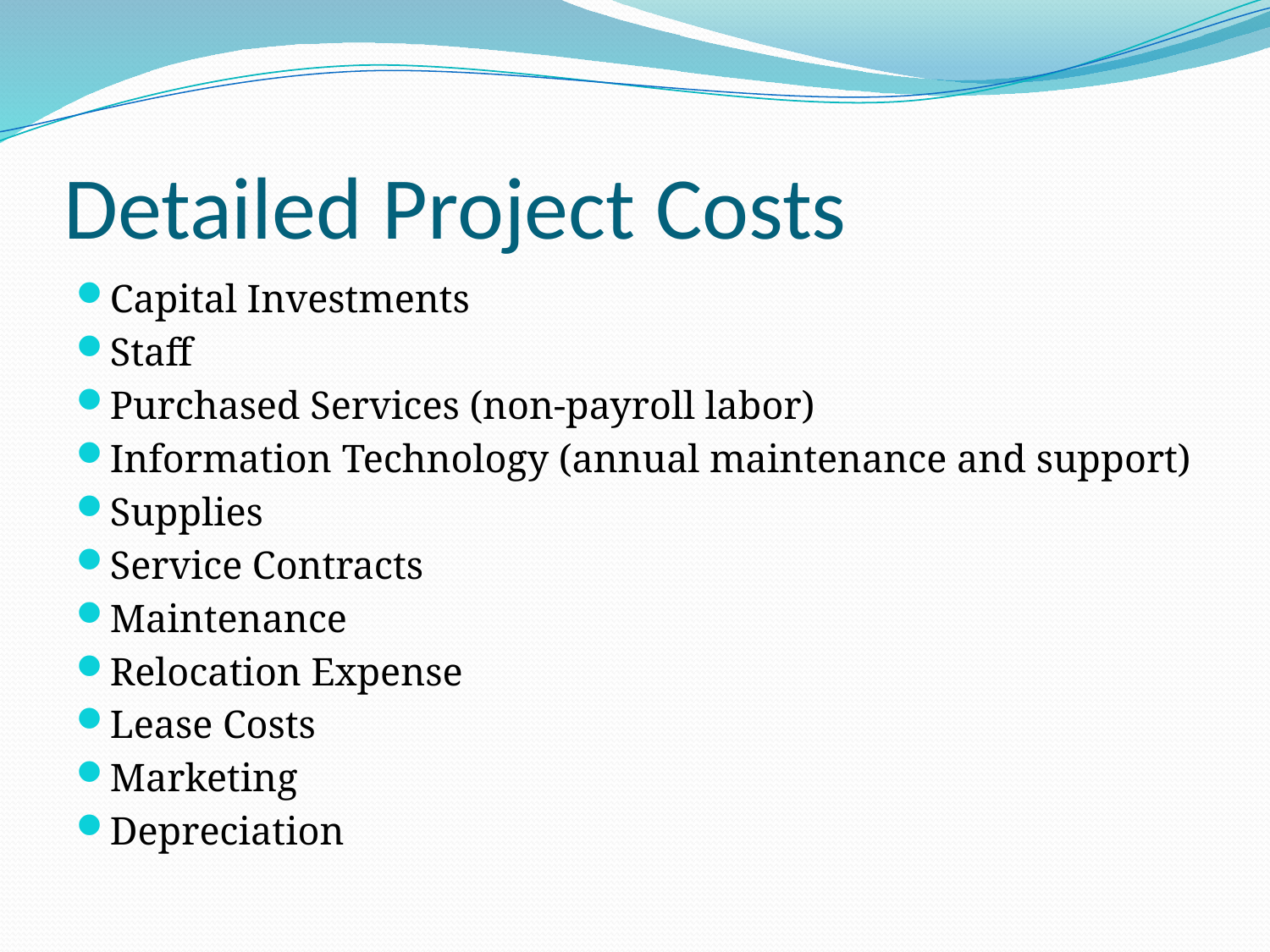

# Detailed Project Costs
Capital Investments
Staff
Purchased Services (non-payroll labor)
Information Technology (annual maintenance and support)
Supplies
Service Contracts
Maintenance
Relocation Expense
Lease Costs
Marketing
Depreciation